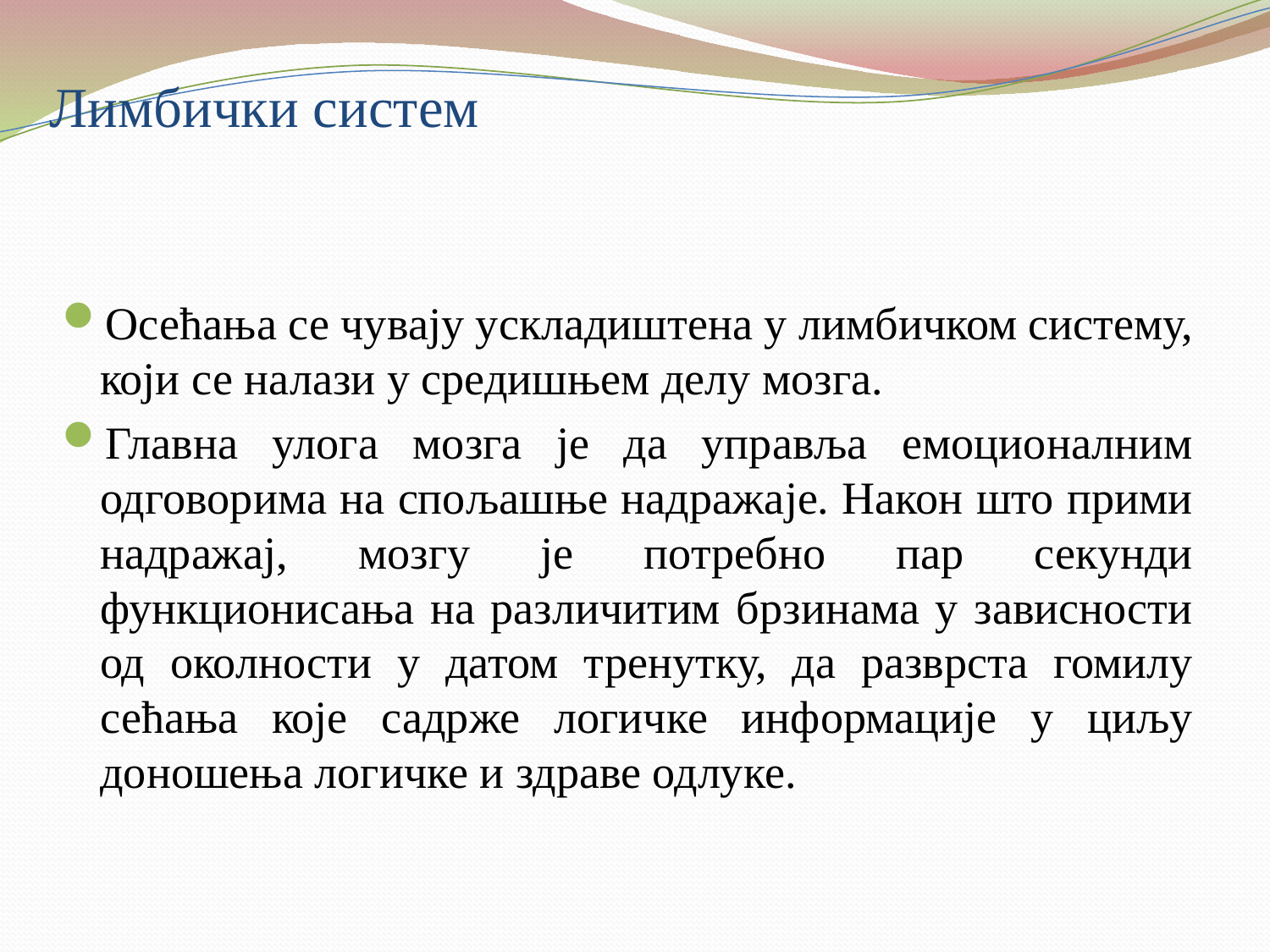

# Лимбички систем
Осећања се чувају ускладиштена у лимбичком систему, који се налази у средишњем делу мозга.
Главна улога мозга је да управља емоционалним одговорима на спољашње надражаје. Након што прими надражај, мозгу је потребно пар секунди функционисања на различитим брзинама у зависности од околности у датом тренутку, да разврста гомилу сећања које садрже логичке информације у циљу доношења логичке и здраве одлуке.